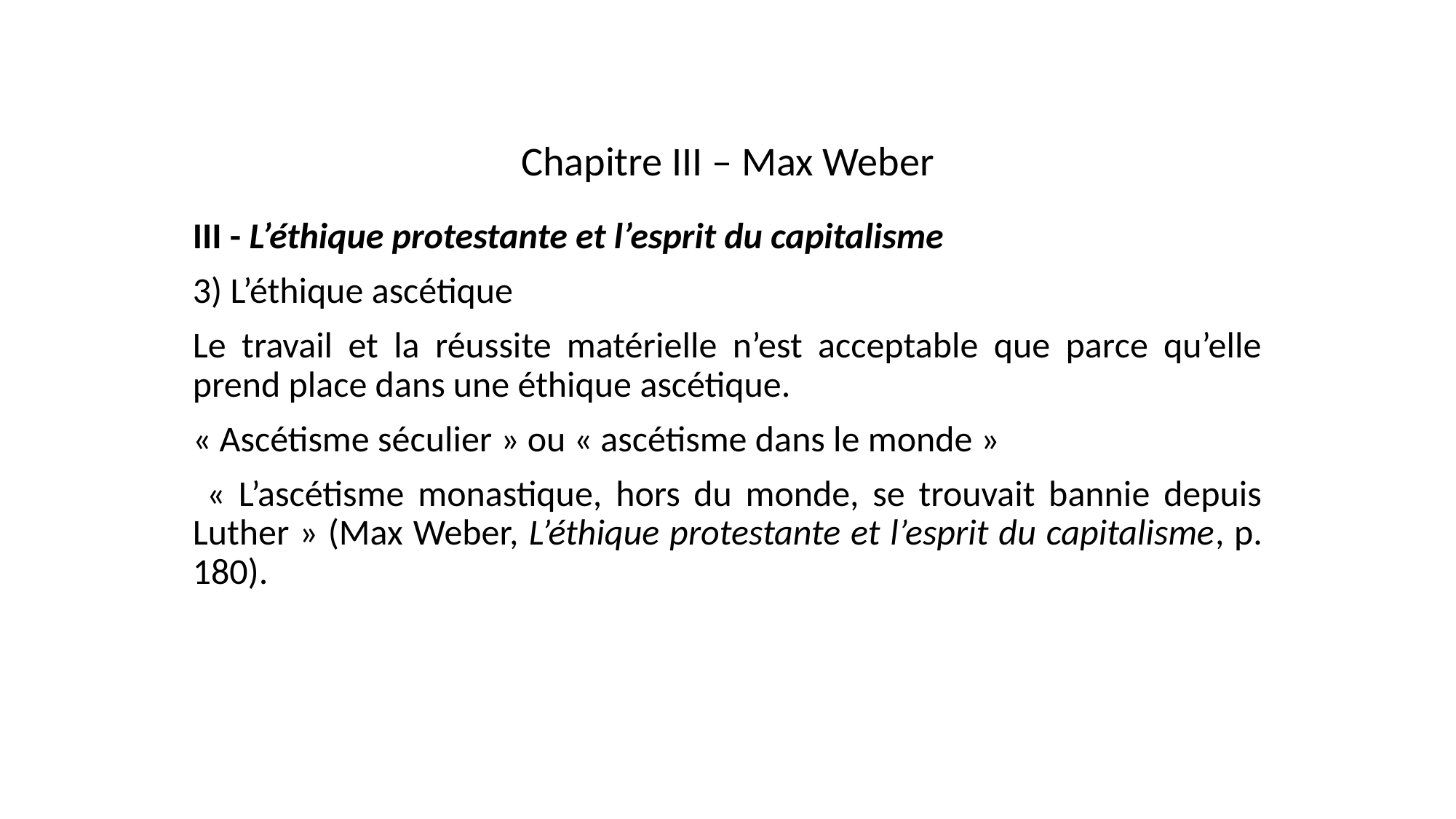

# Chapitre III – Max Weber
III - L’éthique protestante et l’esprit du capitalisme
3) L’éthique ascétique
Le travail et la réussite matérielle n’est acceptable que parce qu’elle prend place dans une éthique ascétique.
« Ascétisme séculier » ou « ascétisme dans le monde »
 « L’ascétisme monastique, hors du monde, se trouvait bannie depuis Luther » (Max Weber, L’éthique protestante et l’esprit du capitalisme, p. 180).